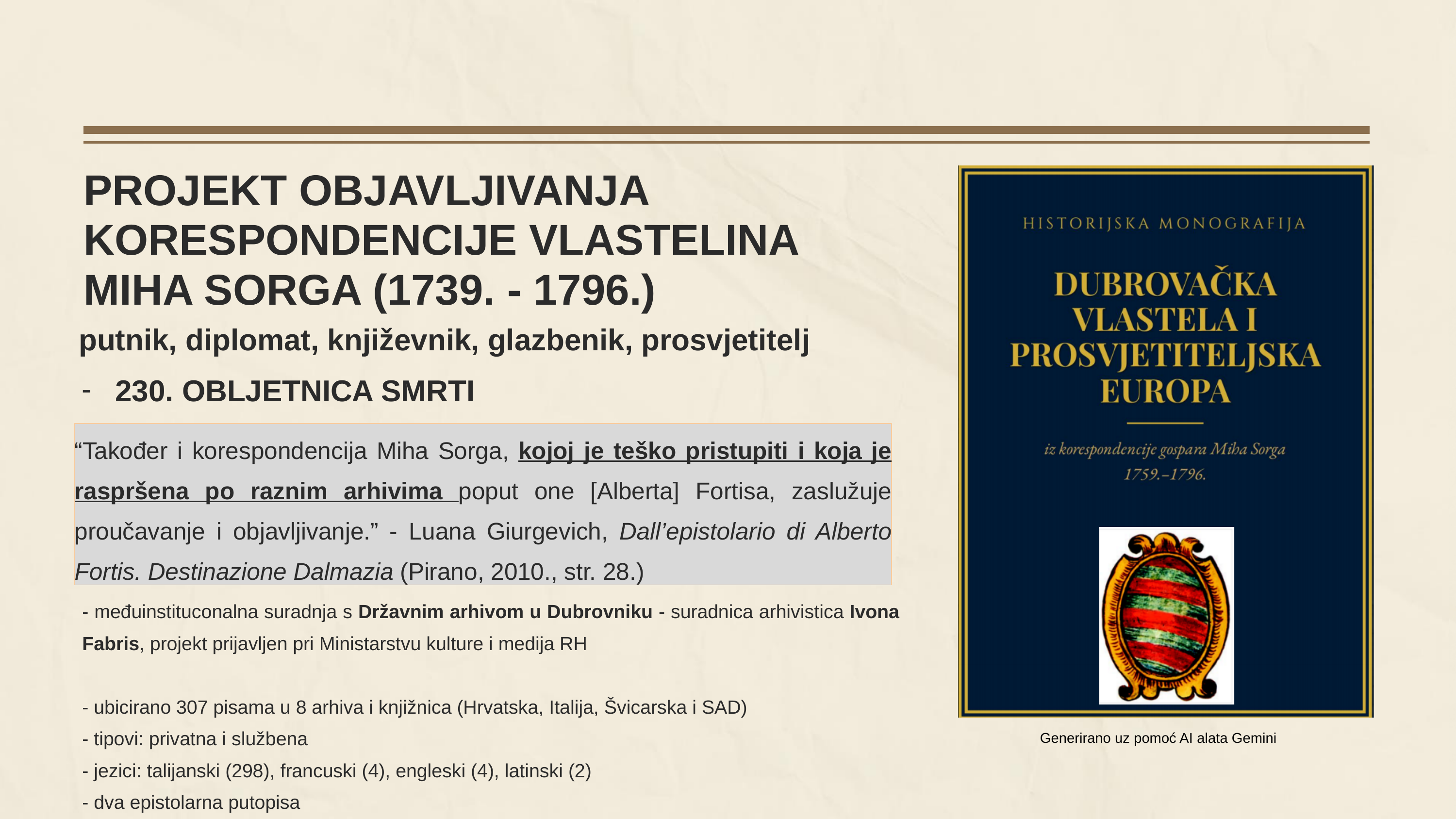

PROJEKT OBJAVLJIVANJA KORESPONDENCIJE VLASTELINA MIHA SORGA (1739. - 1796.)
putnik, diplomat, književnik, glazbenik, prosvjetitelj
230. OBLJETNICA SMRTI
“Također i korespondencija Miha Sorga, kojoj je teško pristupiti i koja je raspršena po raznim arhivima poput one [Alberta] Fortisa, zaslužuje proučavanje i objavljivanje.” - Luana Giurgevich, Dall’epistolario di Alberto Fortis. Destinazione Dalmazia (Pirano, 2010., str. 28.)

- međuinstituconalna suradnja s Državnim arhivom u Dubrovniku - suradnica arhivistica Ivona Fabris, projekt prijavljen pri Ministarstvu kulture i medija RH

- ubicirano 307 pisama u 8 arhiva i knjižnica (Hrvatska, Italija, Švicarska i SAD)
- tipovi: privatna i službena
- jezici: talijanski (298), francuski (4), engleski (4), latinski (2)
- dva epistolarna putopisa
Generirano uz pomoć AI alata Gemini